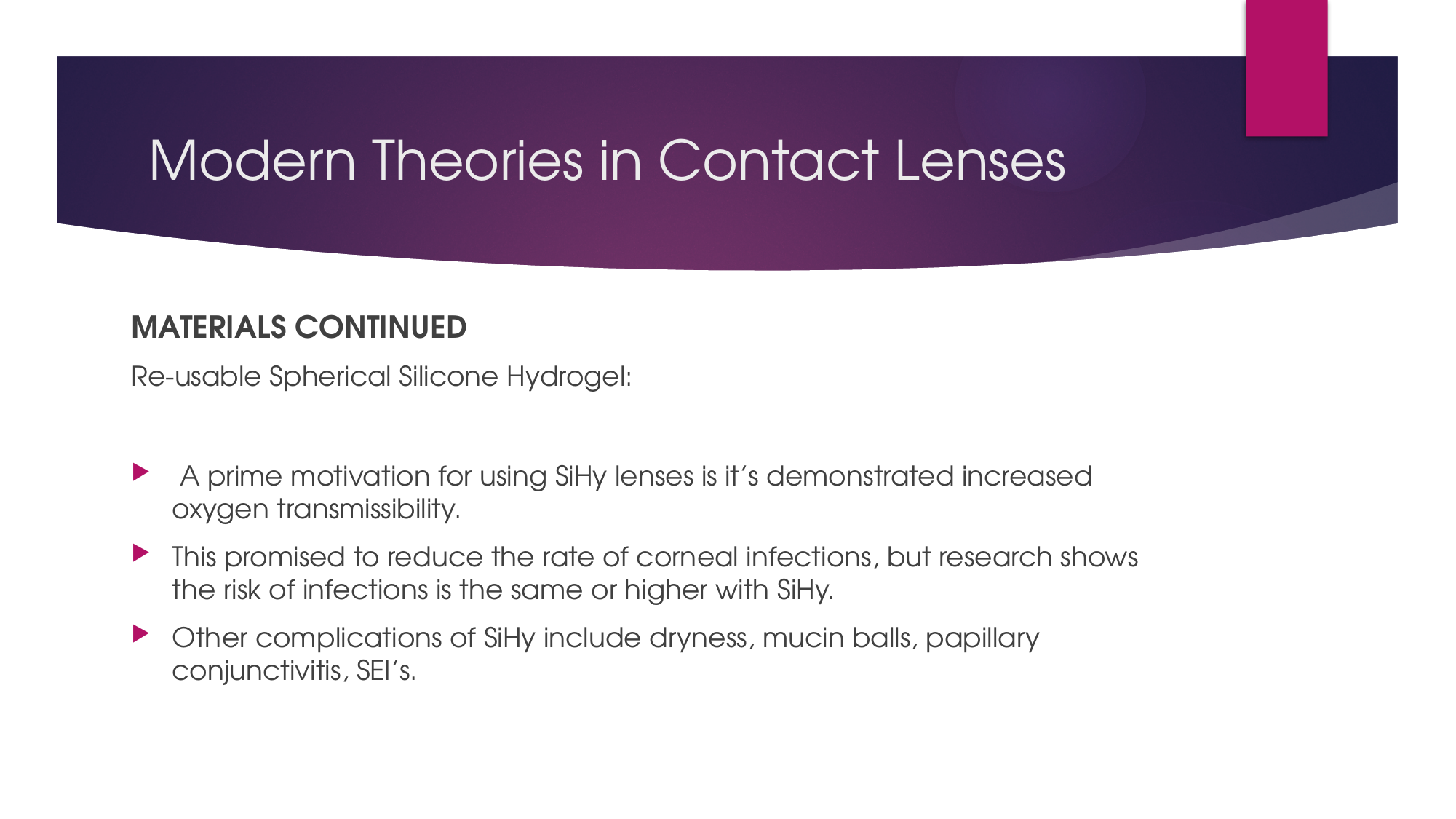

# Modern Theories in Contact Lenses
MATERIALS CONTINUED
Re-usable Spherical Silicone Hydrogel:

 A prime motivation for using SiHy lenses is it’s demonstrated increased oxygen transmissibility.
This promised to reduce the rate of corneal infections, but research shows the risk of infections is the same or higher with SiHy.
Other complications of SiHy include dryness, mucin balls, papillary conjunctivitis, SEI’s.